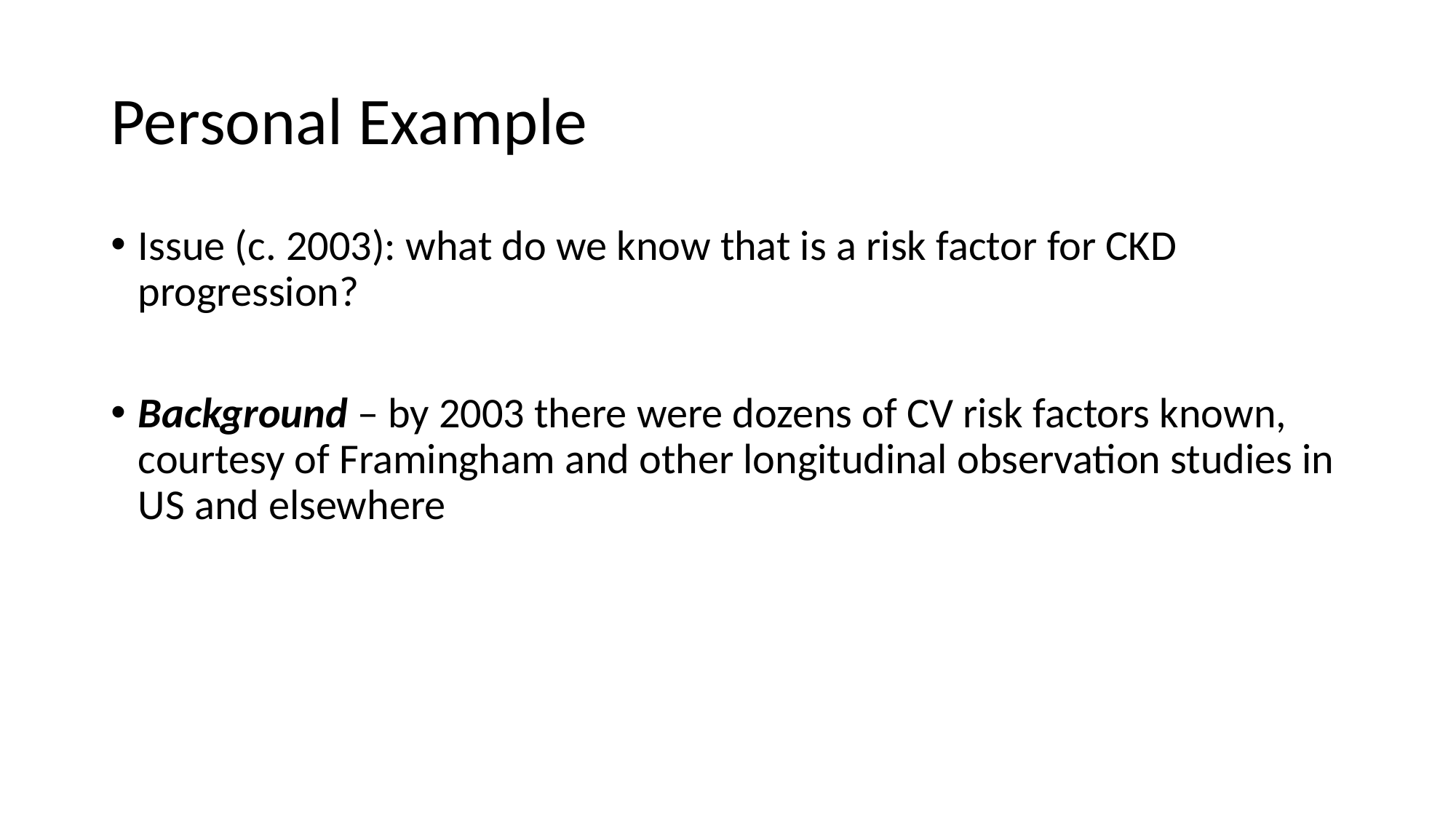

# Personal Example
Issue (c. 2003): what do we know that is a risk factor for CKD progression?

Background – by 2003 there were dozens of CV risk factors known, courtesy of Framingham and other longitudinal observation studies in US and elsewhere